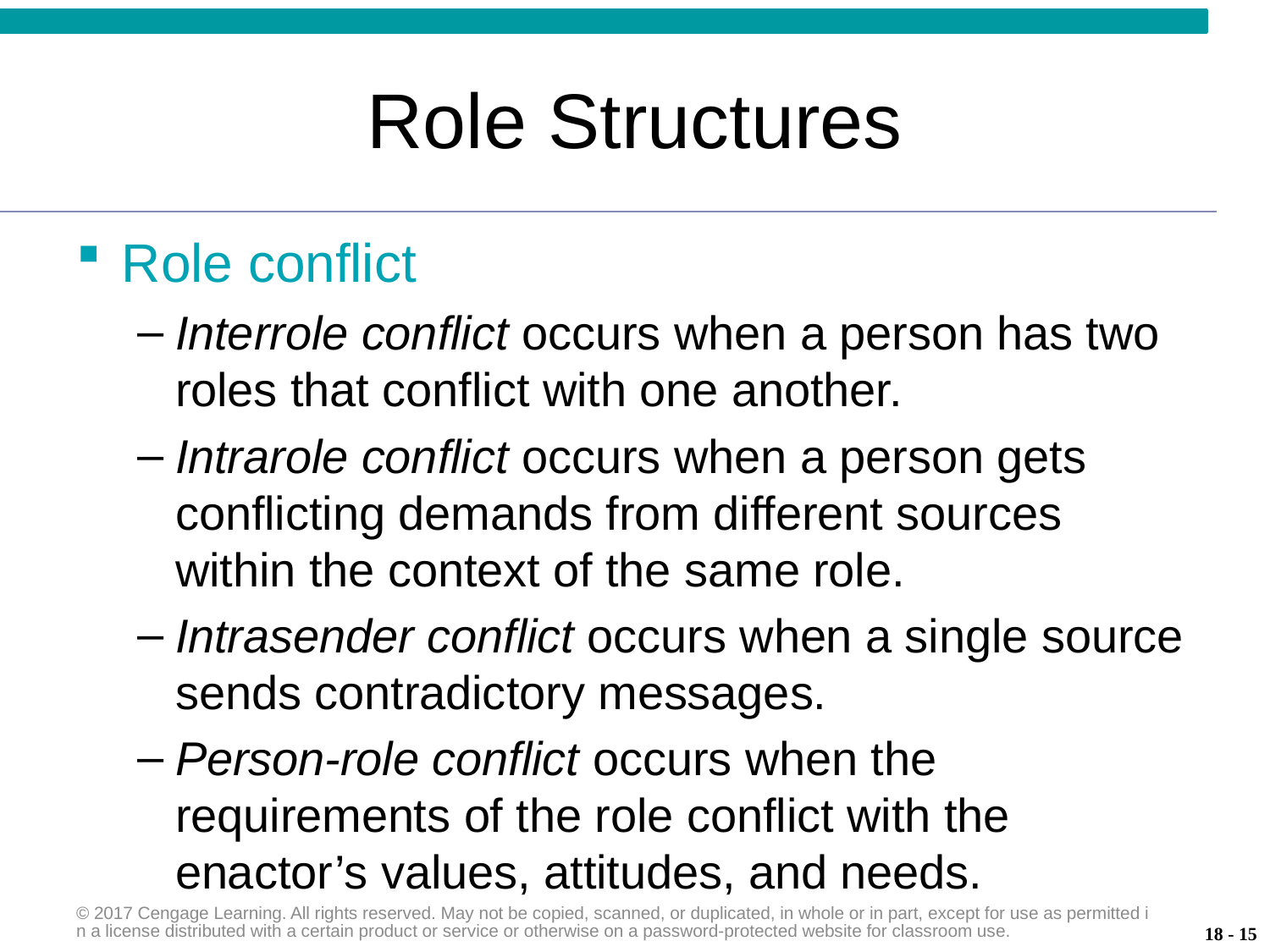

# Role Structures
Role conflict
Interrole conflict occurs when a person has two roles that conflict with one another.
Intrarole conflict occurs when a person gets conflicting demands from different sources within the context of the same role.
Intrasender conflict occurs when a single source sends contradictory messages.
Person-role conflict occurs when the requirements of the role conflict with the enactor’s values, attitudes, and needs.
© 2017 Cengage Learning. All rights reserved. May not be copied, scanned, or duplicated, in whole or in part, except for use as permitted in a license distributed with a certain product or service or otherwise on a password-protected website for classroom use.